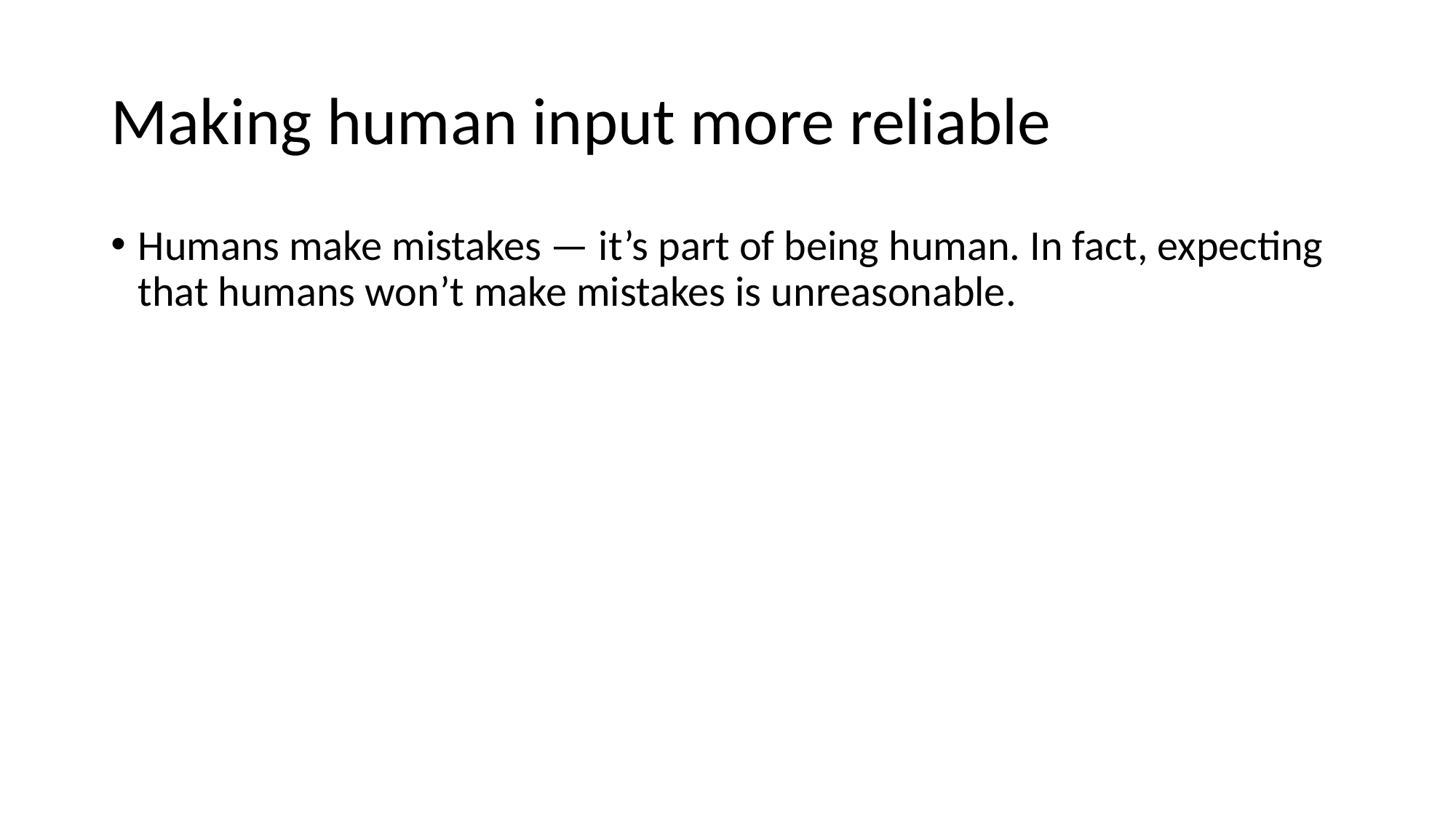

# Making human input more reliable
Humans make mistakes — it’s part of being human. In fact, expecting that humans won’t make mistakes is unreasonable.